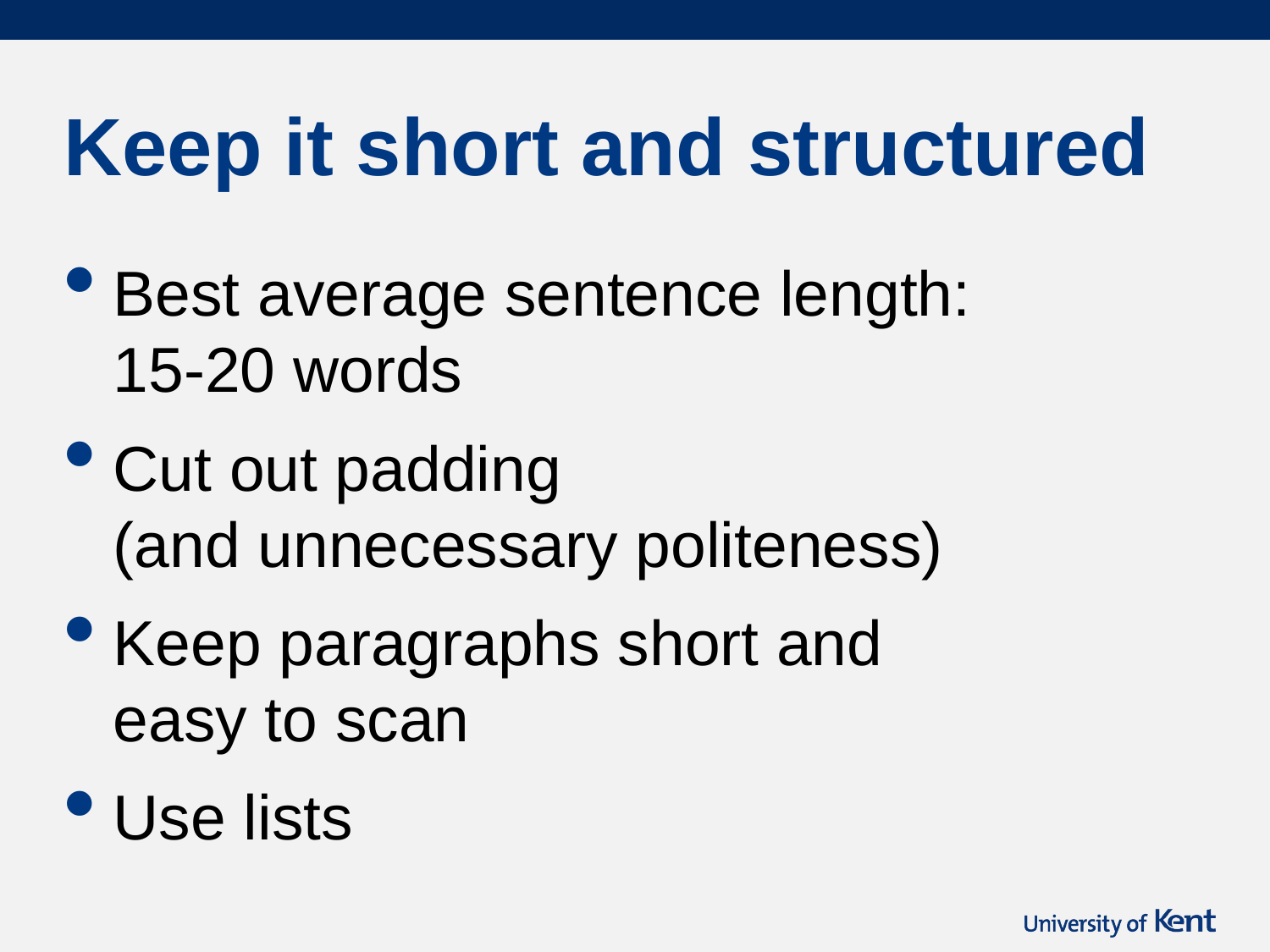

# Keep it short and structured
Best average sentence length:
15-20 words
Cut out padding
(and unnecessary politeness)
Keep paragraphs short and
easy to scan
Use lists